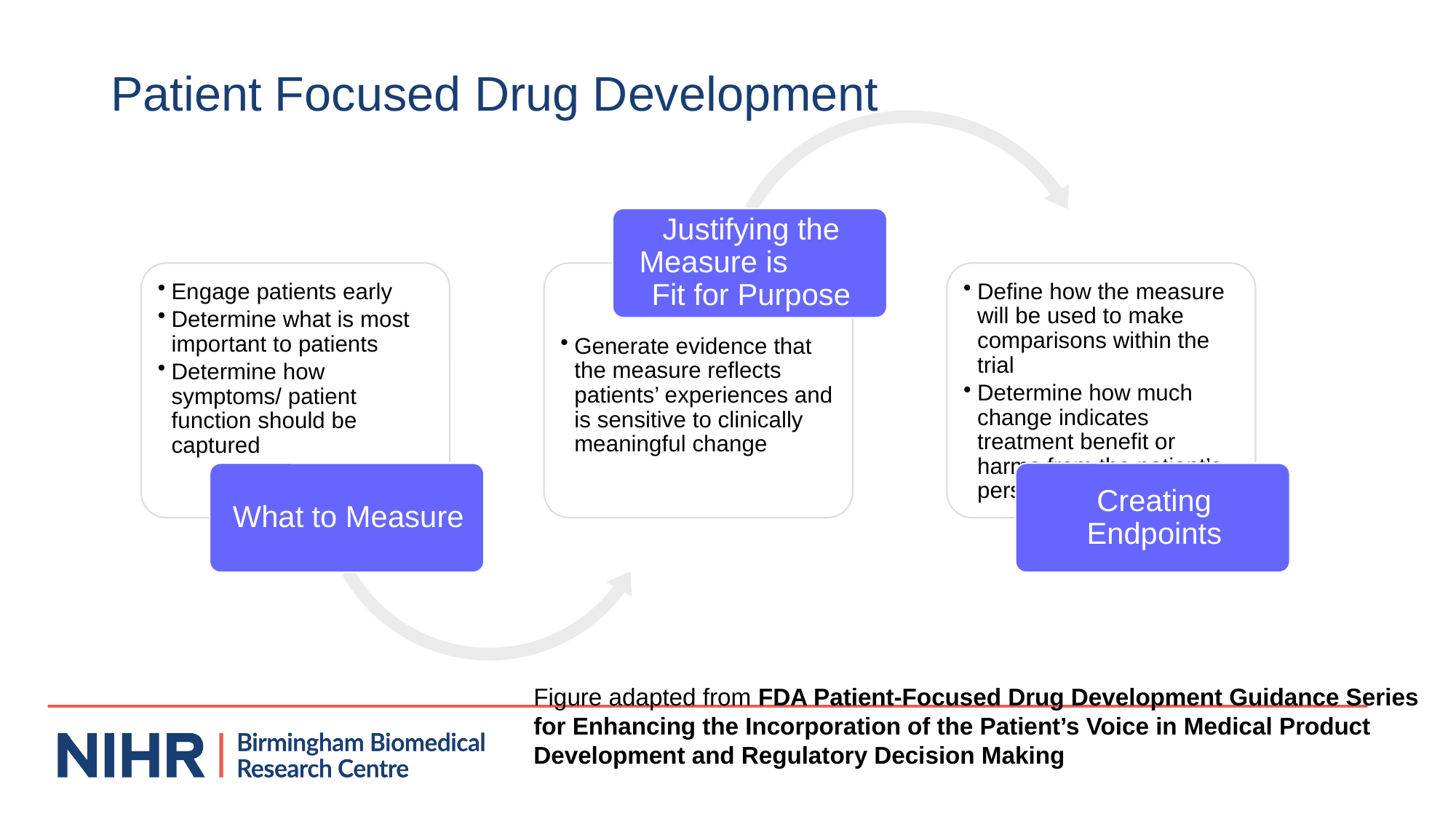

# Patient Focused Drug Development
Engage patients early
Determine what is most important to patients
Determine how symptoms/ patient function should be captured
What to Measure
Generate evidence that the measure reflects patients’ experiences and is sensitive to clinically meaningful change
Justifying the Measure is          Fit for Purpose
Define how the measure will be used to make comparisons within the trial
Determine how much change indicates treatment benefit or harms from the patient’s perspective
Creating Endpoints
Figure adapted from FDA Patient-Focused Drug Development Guidance Series for Enhancing the Incorporation of the Patient’s Voice in Medical Product Development and Regulatory Decision Making